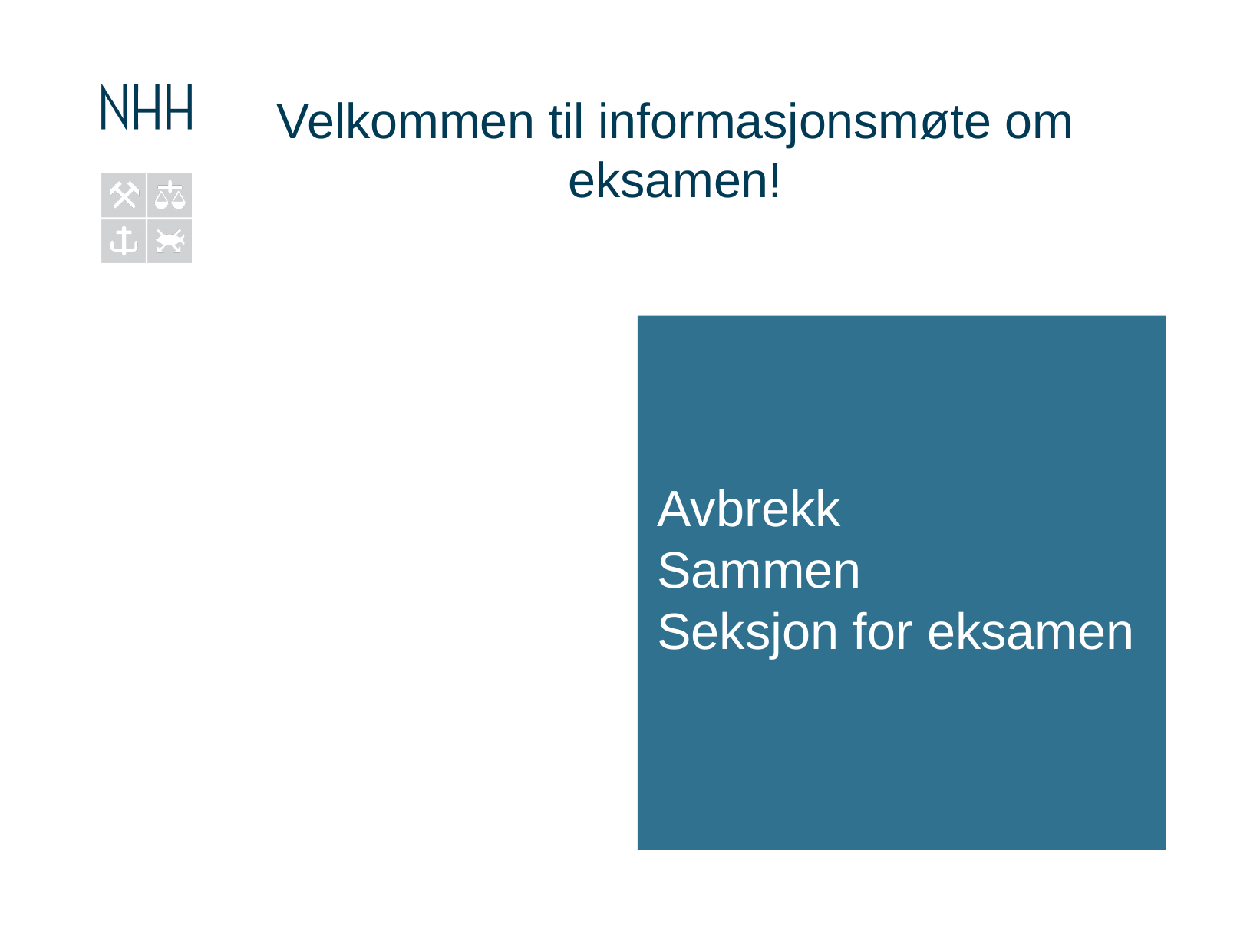

Velkommen til informasjonsmøte om eksamen!

# Avbrekk Sammen Seksjon for eksamen